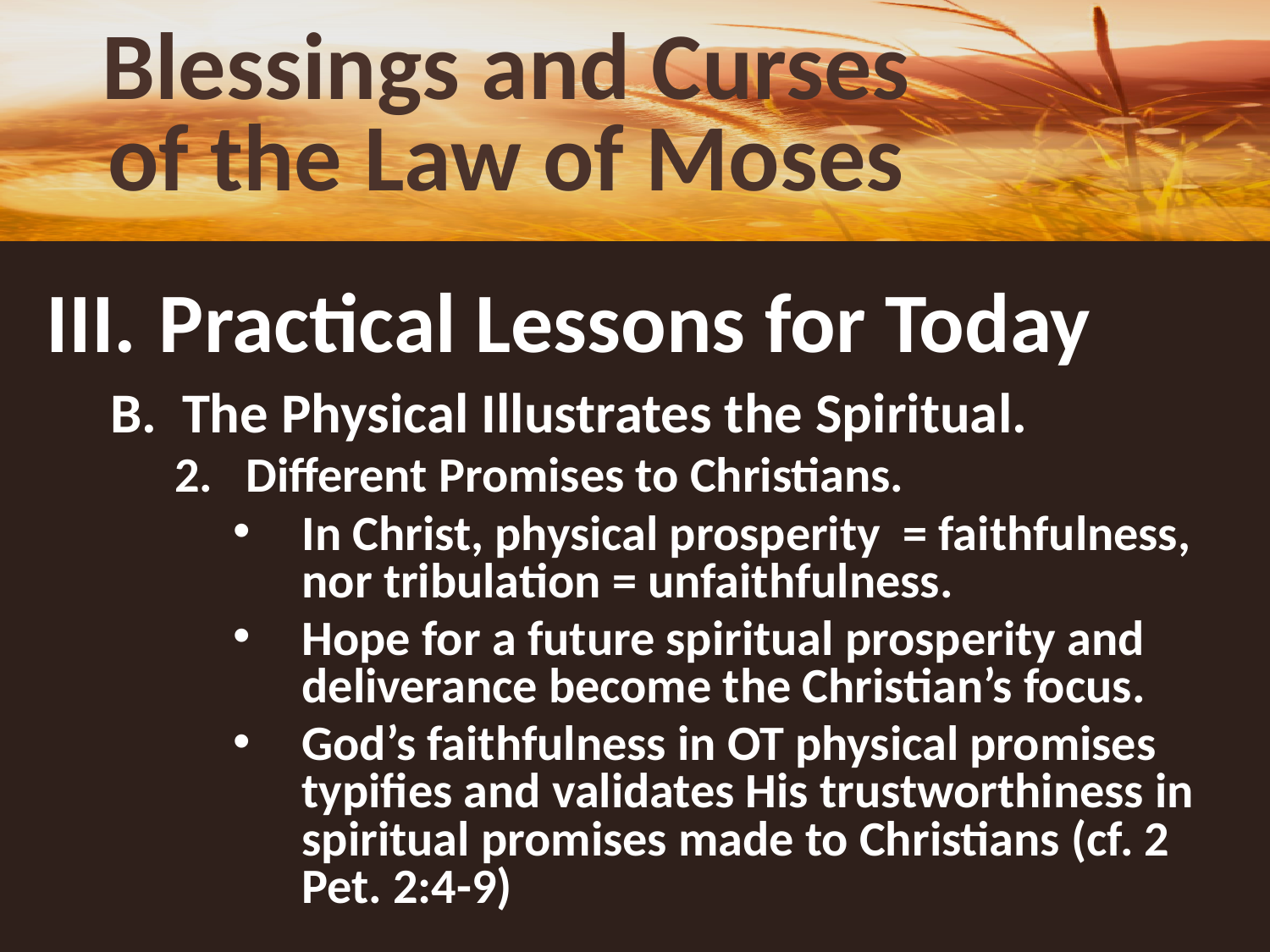

# Blessings and Curses of the Law of Moses
III. 	Practical Lessons for Today
The Physical Illustrates the Spiritual.
Different Promises to Christians.
In Christ, physical prosperity  = faithfulness, nor tribulation = unfaithfulness.
Hope for a future spiritual prosperity and deliverance become the Christian’s focus.
God’s faithfulness in OT physical promises typifies and validates His trustworthiness in spiritual promises made to Christians (cf. 2 Pet. 2:4-9)